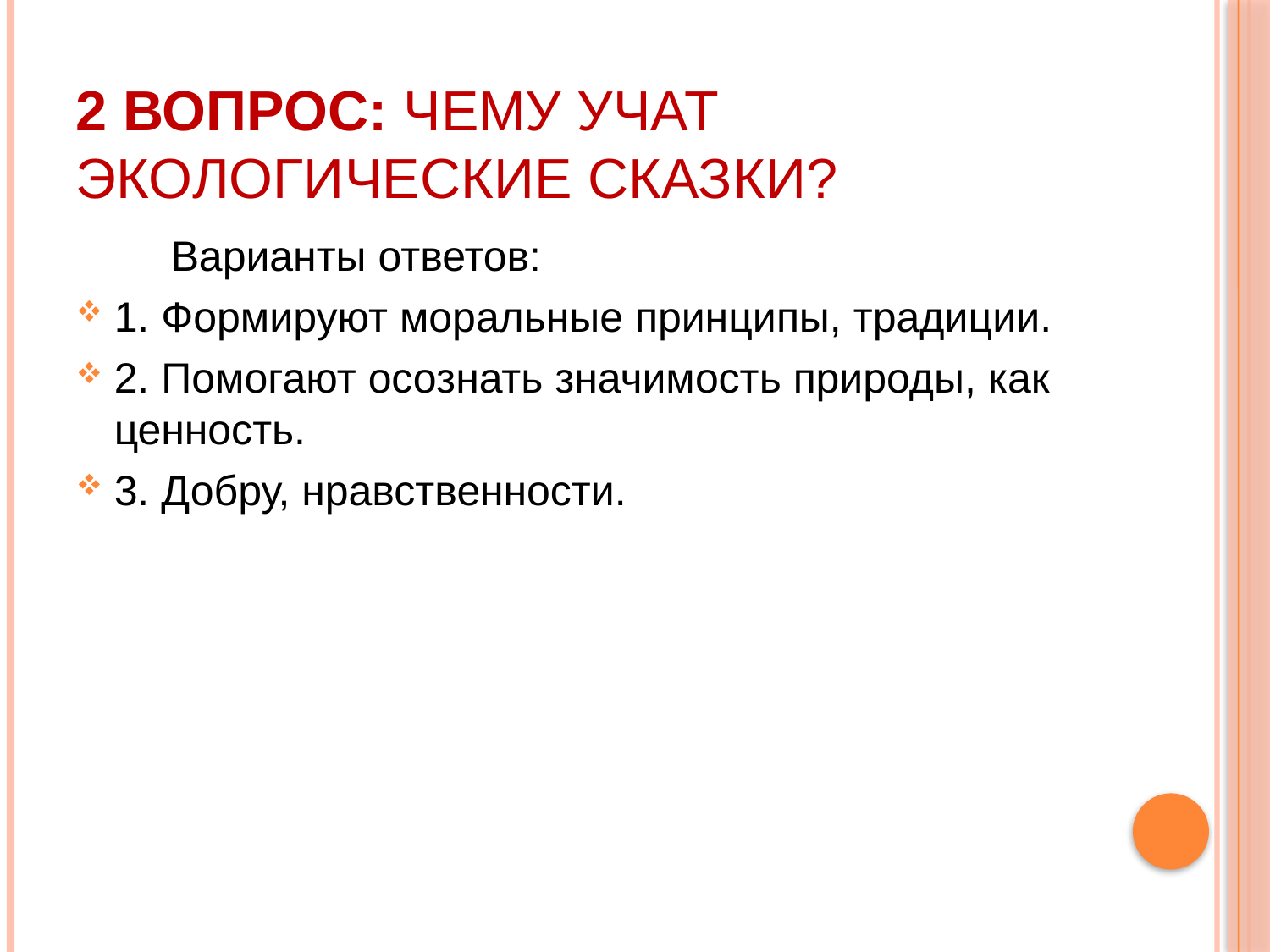

# 2 Вопрос: Чему учат экологические сказки?
        Варианты ответов:
1. Формируют моральные принципы, традиции.
2. Помогают осознать значимость природы, как ценность.
3. Добру, нравственности.